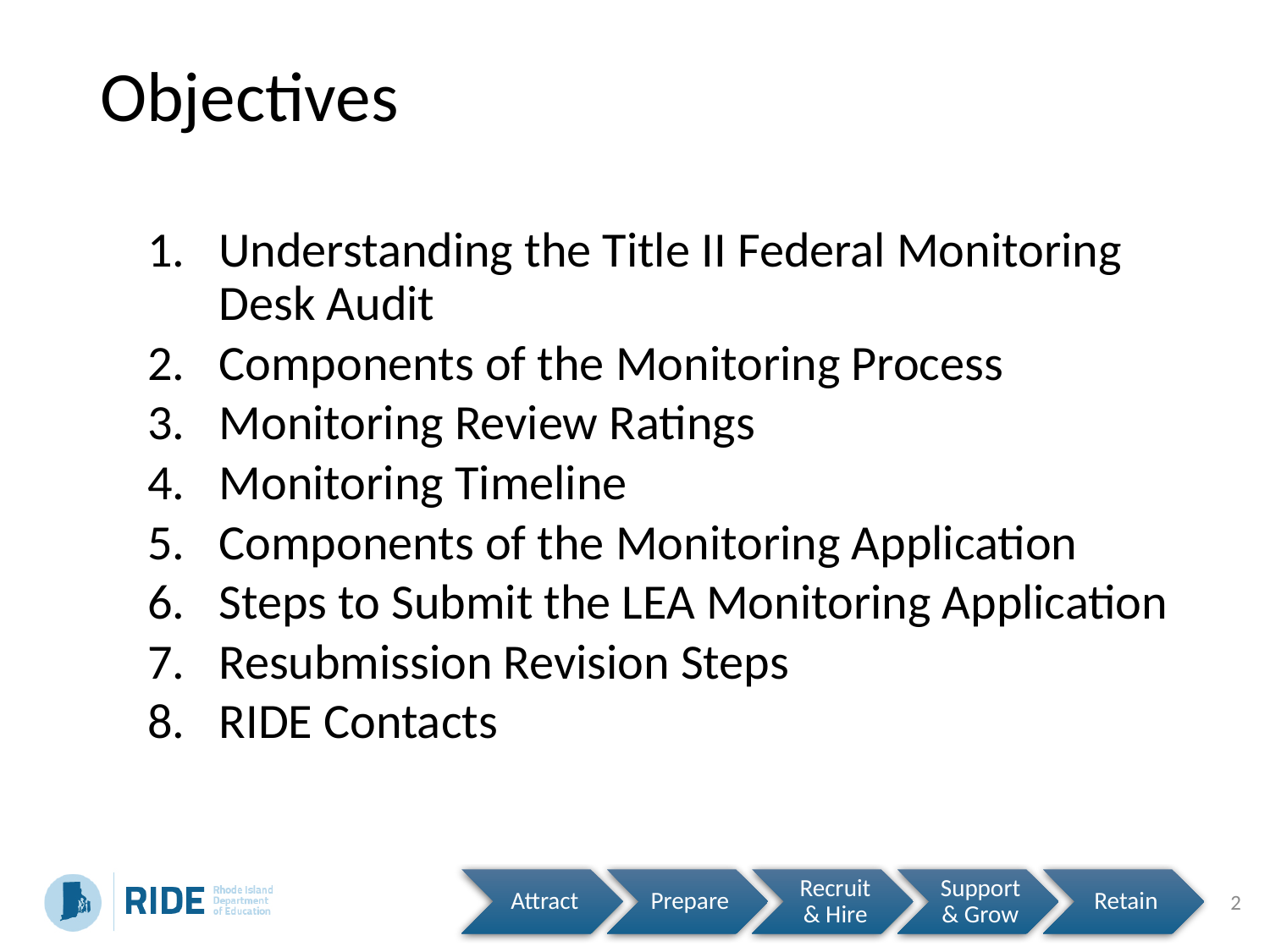

# Objectives
Understanding the Title II Federal Monitoring  Desk Audit
Components of the Monitoring Process
Monitoring Review Ratings
Monitoring Timeline
Components of the Monitoring Application
Steps to Submit the LEA Monitoring Application
Resubmission Revision Steps
RIDE Contacts

2